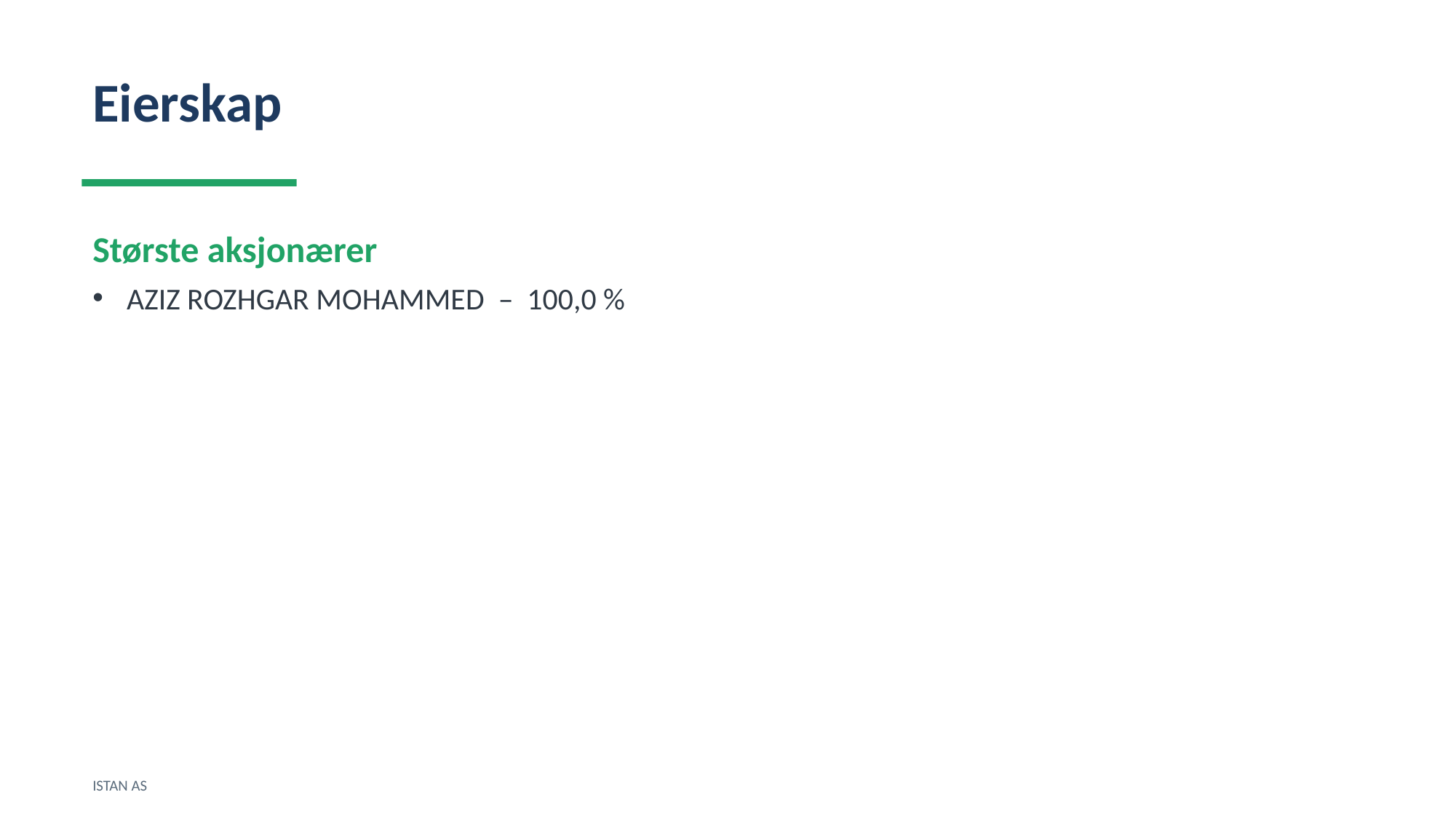

Eierskap

Største aksjonærer
AZIZ ROZHGAR MOHAMMED  –  100,0 %
ISTAN AS